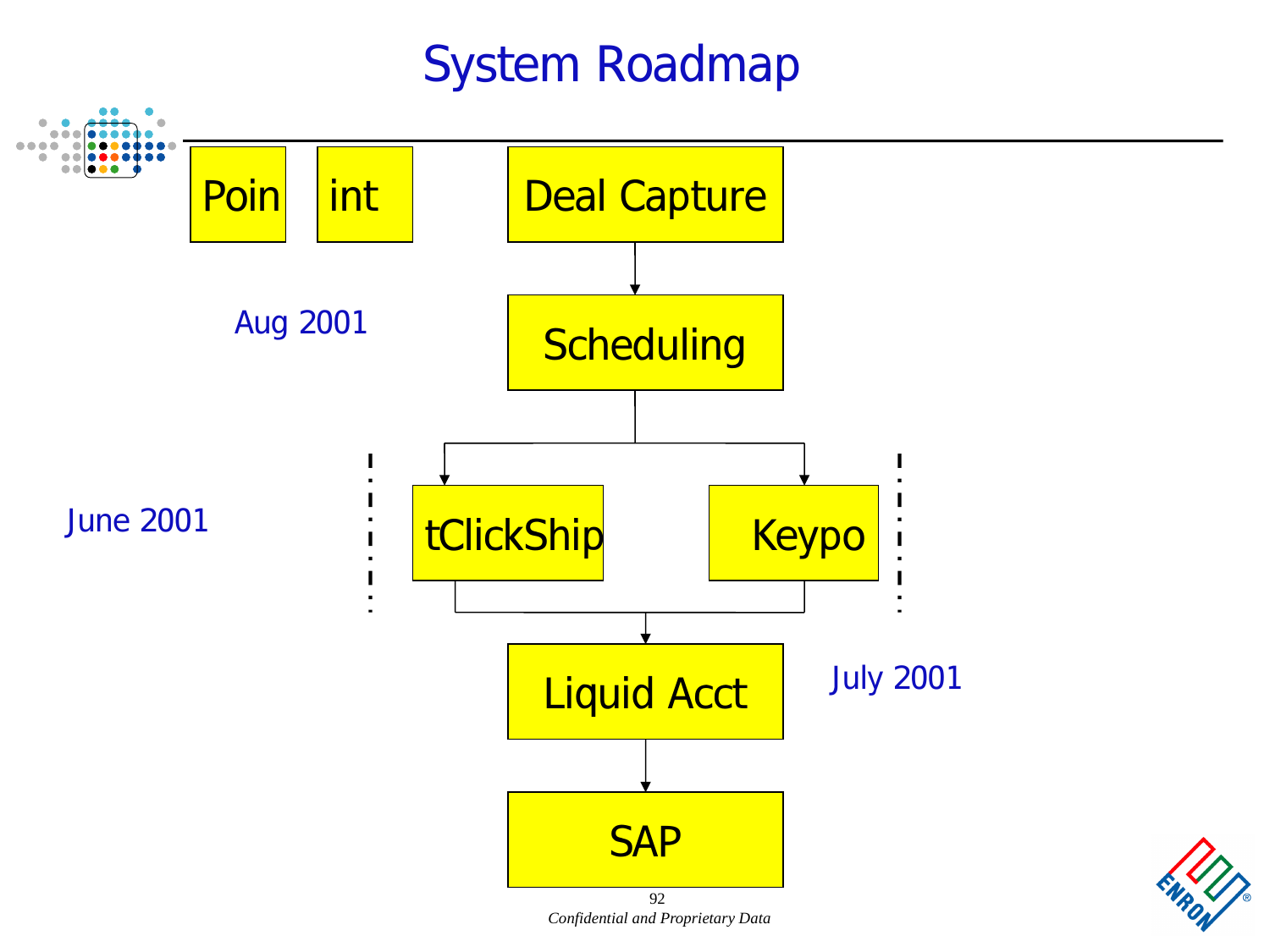

92
System Roadmap
Poin
int
Deal Capture

Scheduling
Aug 2001

tClickShip
Keypo
June 2001

Liquid Acct
July 2001

SAP